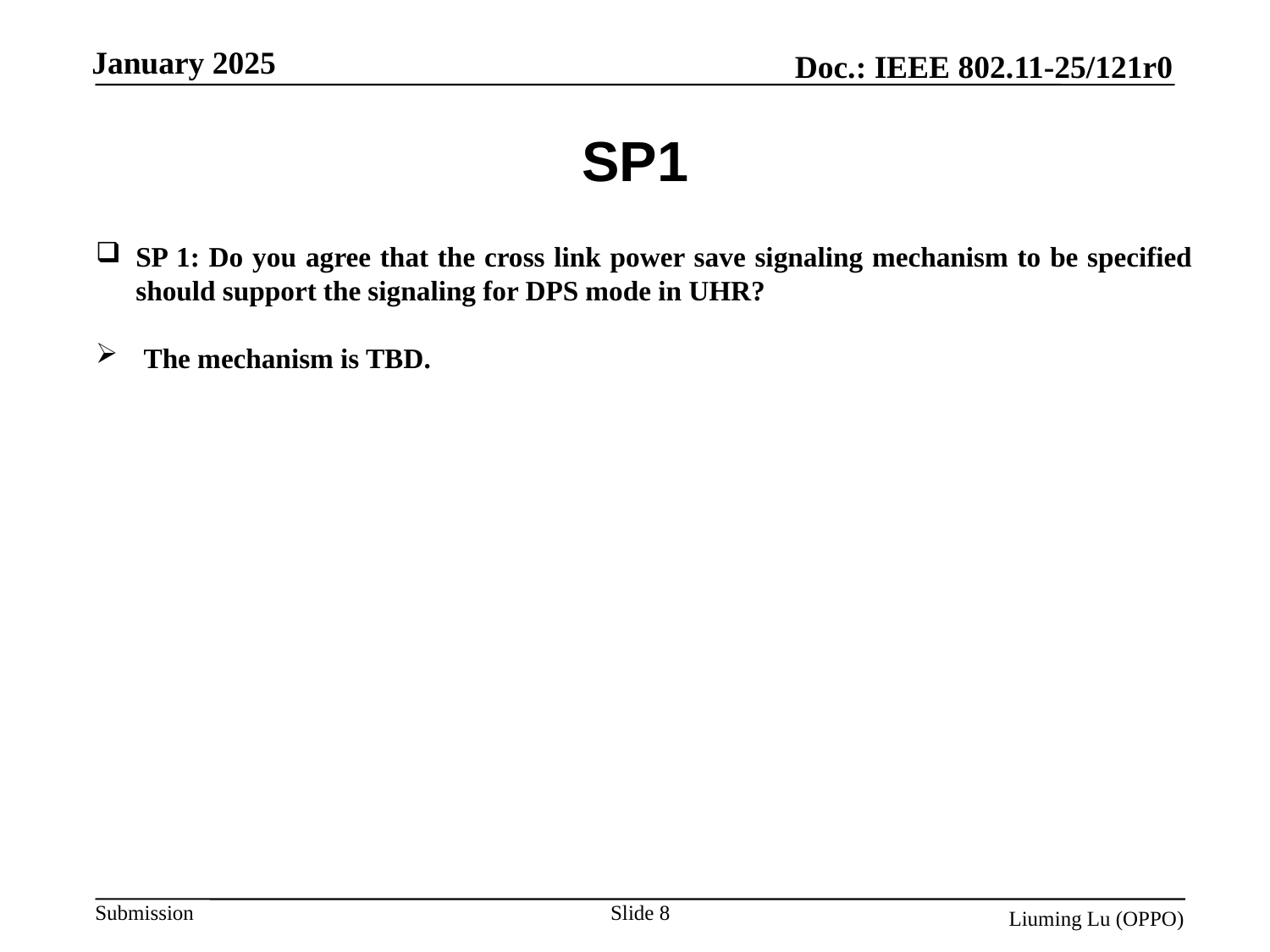

# SP1
SP 1: Do you agree that the cross link power save signaling mechanism to be specified should support the signaling for DPS mode in UHR?

The mechanism is TBD.

Slide 8
Liuming Lu (OPPO)